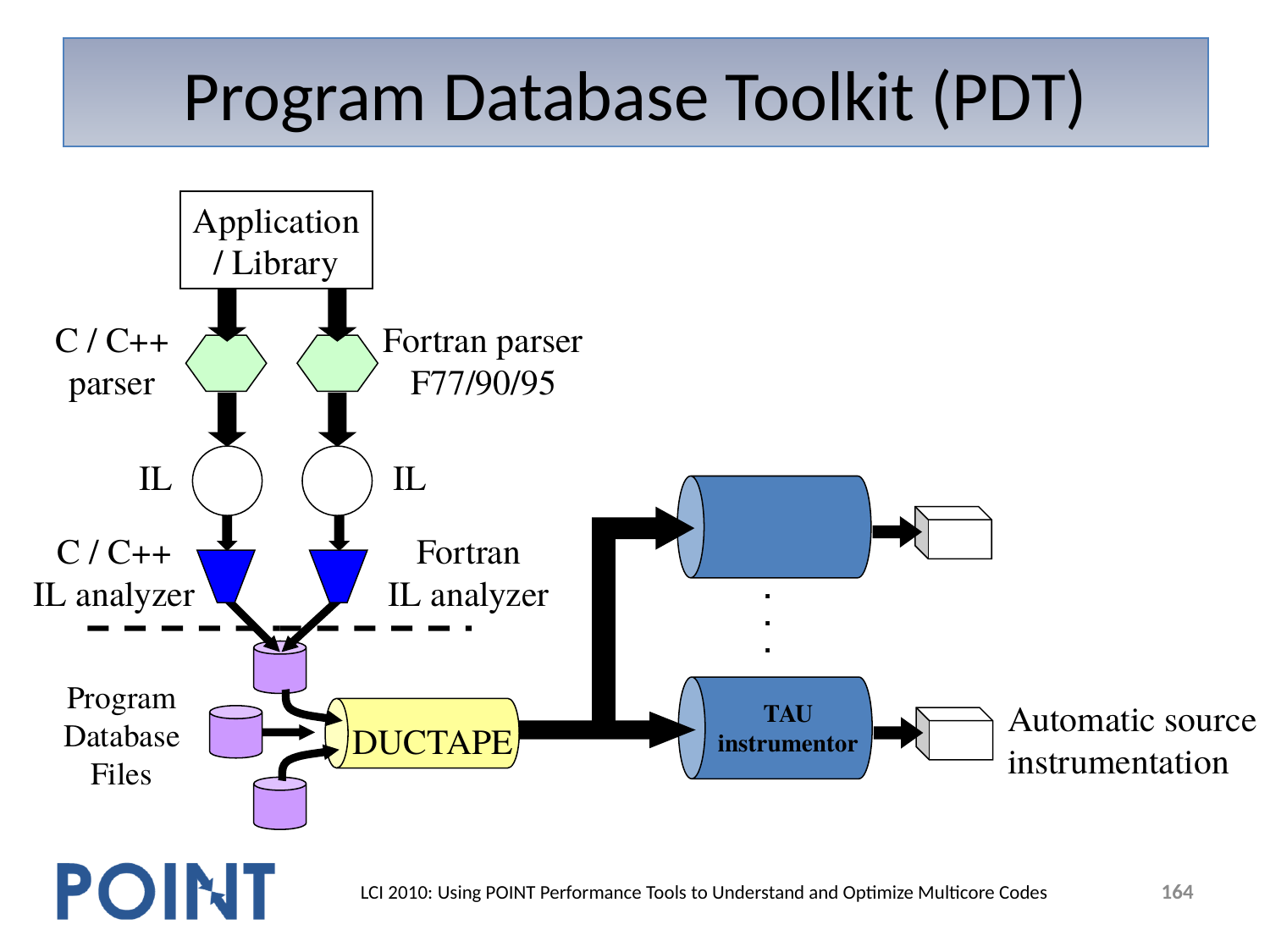

# Program Database Toolkit (PDT)
Application
/ Library

C / C++
parser
Fortran parser
F77/90/95

IL
IL

C / C++
IL analyzer
Fortran
IL analyzer

.
.
.

Program
Database
Files

Automatic source
instrumentation
TAU
instrumentor

DUCTAPE

164